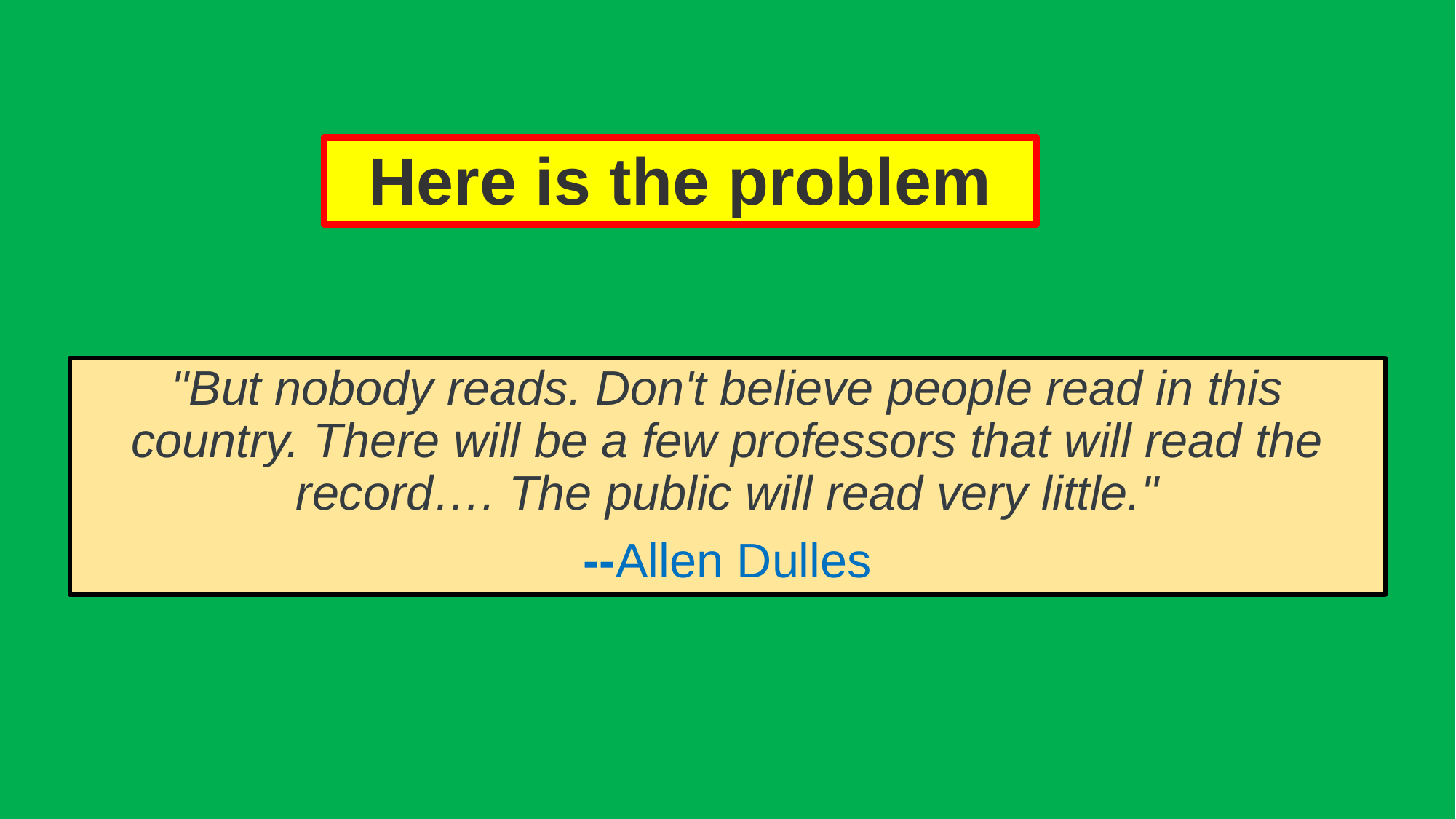

# Here is the problem
"But nobody reads. Don't believe people read in this country. There will be a few professors that will read the record…. The public will read very little."
--Allen Dulles